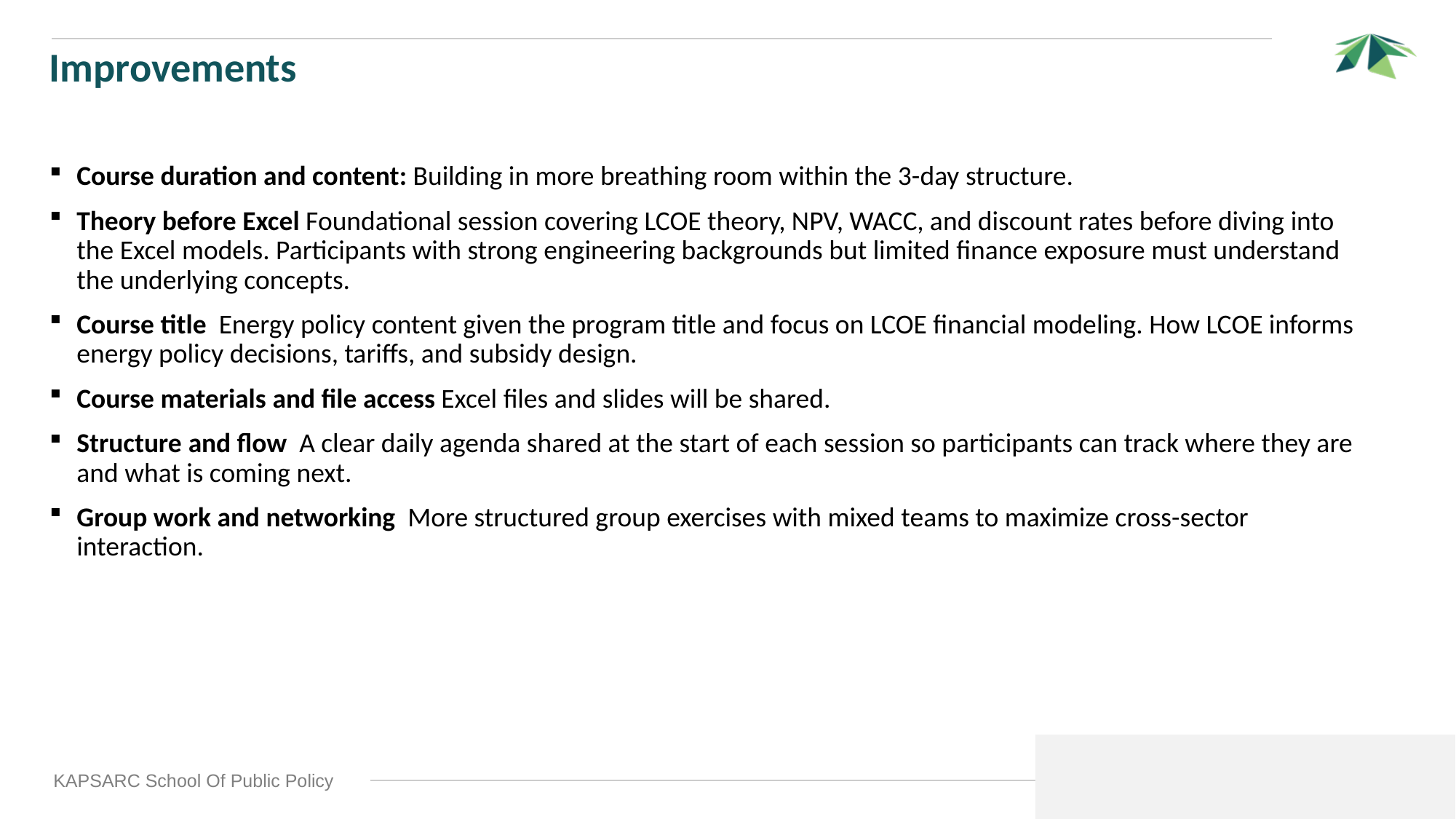

# Improvements
Course duration and content: Building in more breathing room within the 3-day structure.
Theory before Excel Foundational session covering LCOE theory, NPV, WACC, and discount rates before diving into the Excel models. Participants with strong engineering backgrounds but limited finance exposure must understand the underlying concepts.
Course title  Energy policy content given the program title and focus on LCOE financial modeling. How LCOE informs energy policy decisions, tariffs, and subsidy design.
Course materials and file access Excel files and slides will be shared.
Structure and flow  A clear daily agenda shared at the start of each session so participants can track where they are and what is coming next.
Group work and networking  More structured group exercises with mixed teams to maximize cross-sector interaction.